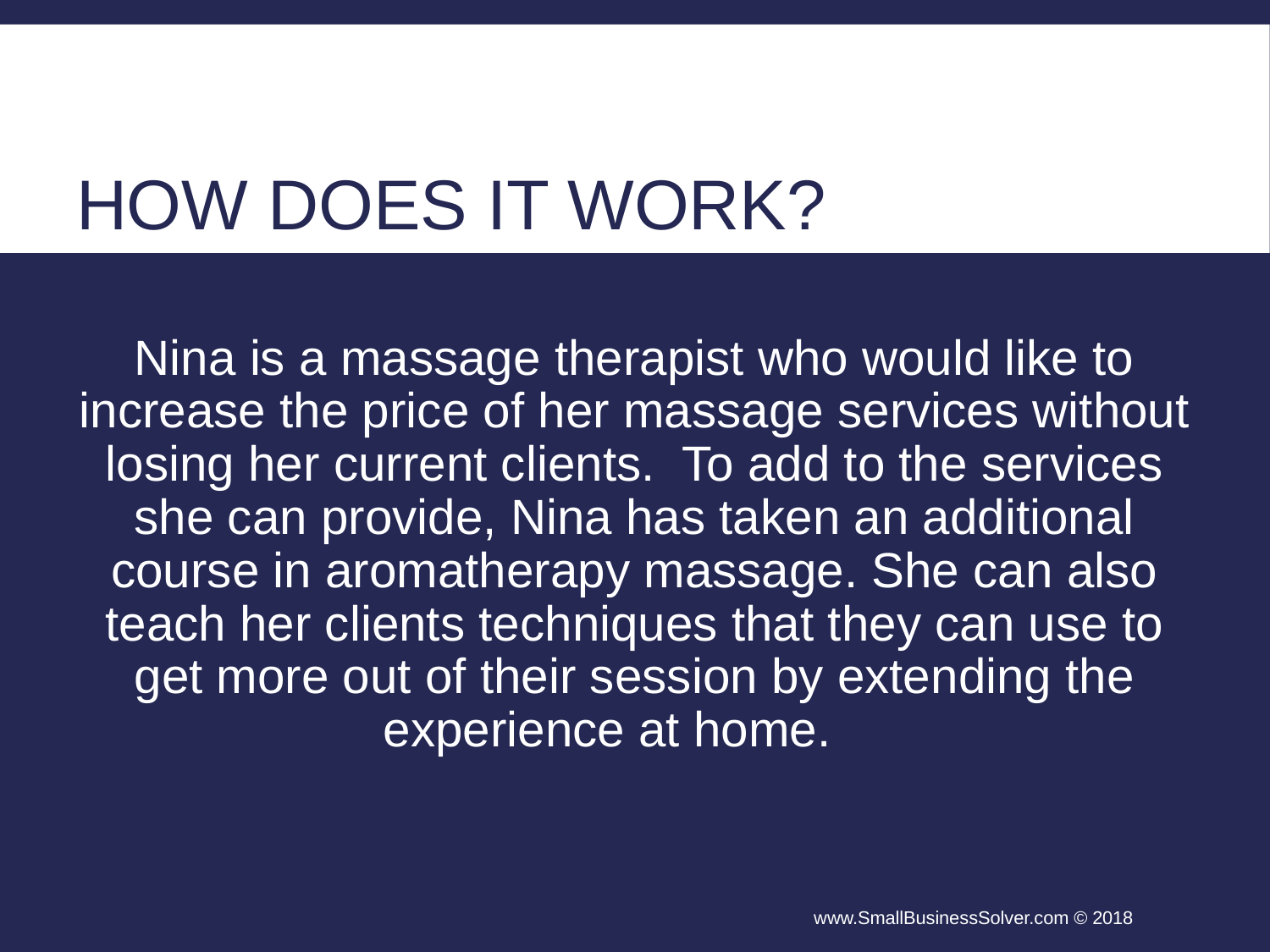

# How Does It Work?
Nina is a massage therapist who would like to increase the price of her massage services without losing her current clients.  To add to the services she can provide, Nina has taken an additional course in aromatherapy massage. She can also teach her clients techniques that they can use to get more out of their session by extending the experience at home.
www.SmallBusinessSolver.com © 2018